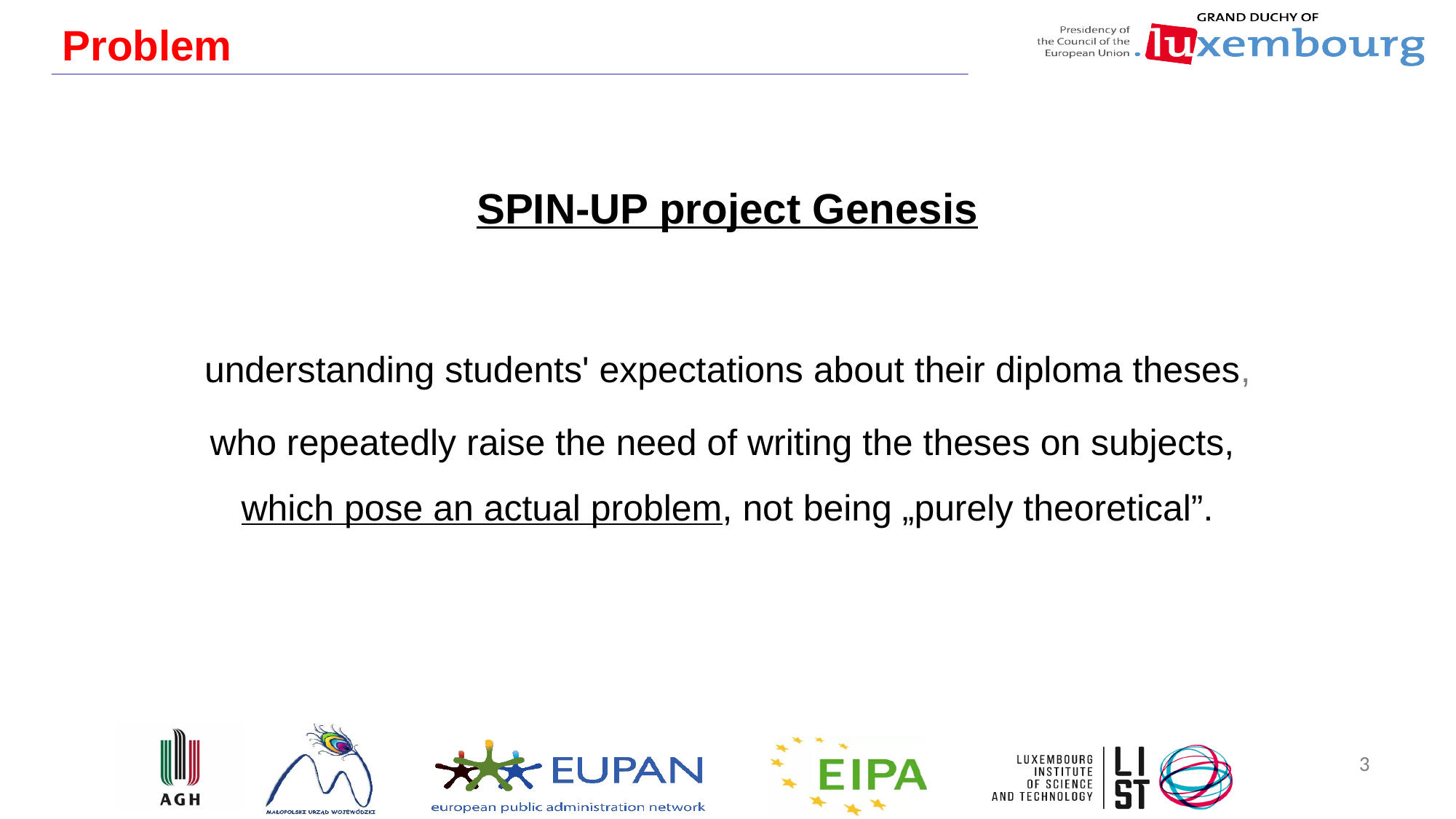

# Problem
SPIN-UP project Genesis

understanding students' expectations about their diploma theses,
who repeatedly raise the need of writing the theses on subjects,
which pose an actual problem, not being „purely theoretical”.

3